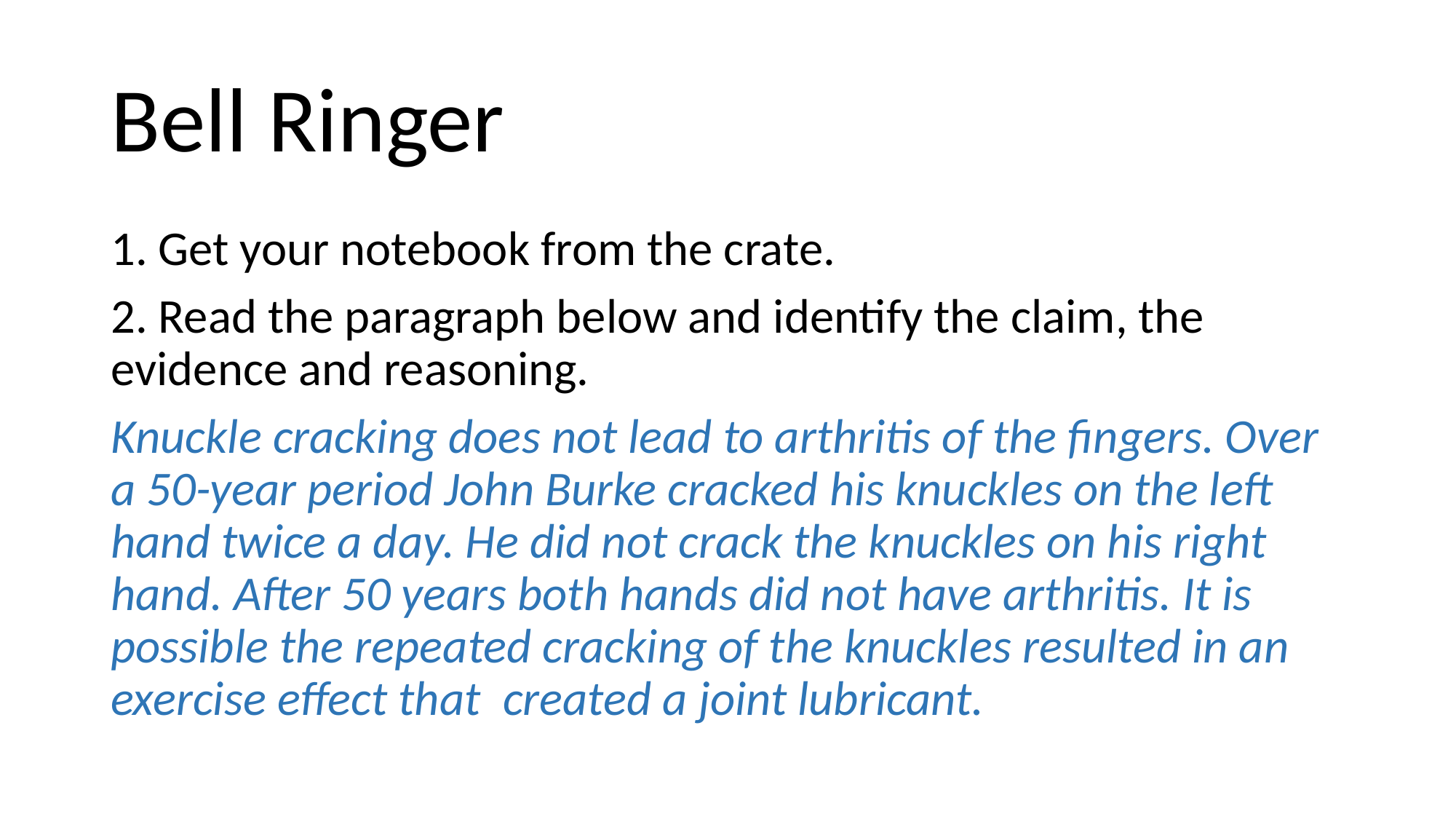

# Bell Ringer
1. Get your notebook from the crate.
2. Read the paragraph below and identify the claim, the evidence and reasoning.
Knuckle cracking does not lead to arthritis of the fingers. Over a 50-year period John Burke cracked his knuckles on the left hand twice a day. He did not crack the knuckles on his right hand. After 50 years both hands did not have arthritis. It is possible the repeated cracking of the knuckles resulted in an exercise effect that  created a joint lubricant.